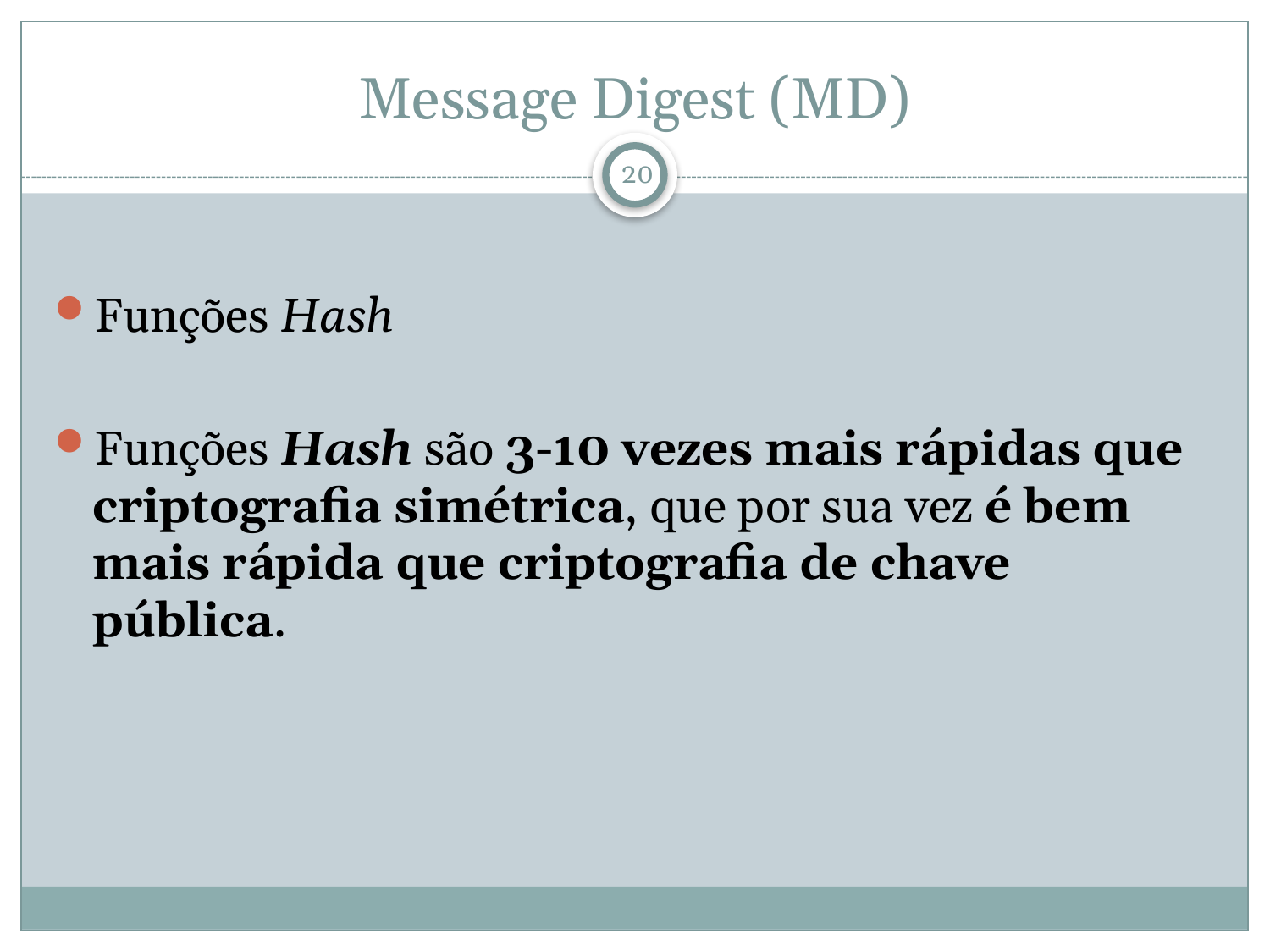

# Message Digest (MD)

Funções Hash

Funções Hash são 3-10 vezes mais rápidas que criptografia simétrica, que por sua vez é bem mais rápida que criptografia de chave pública.

20